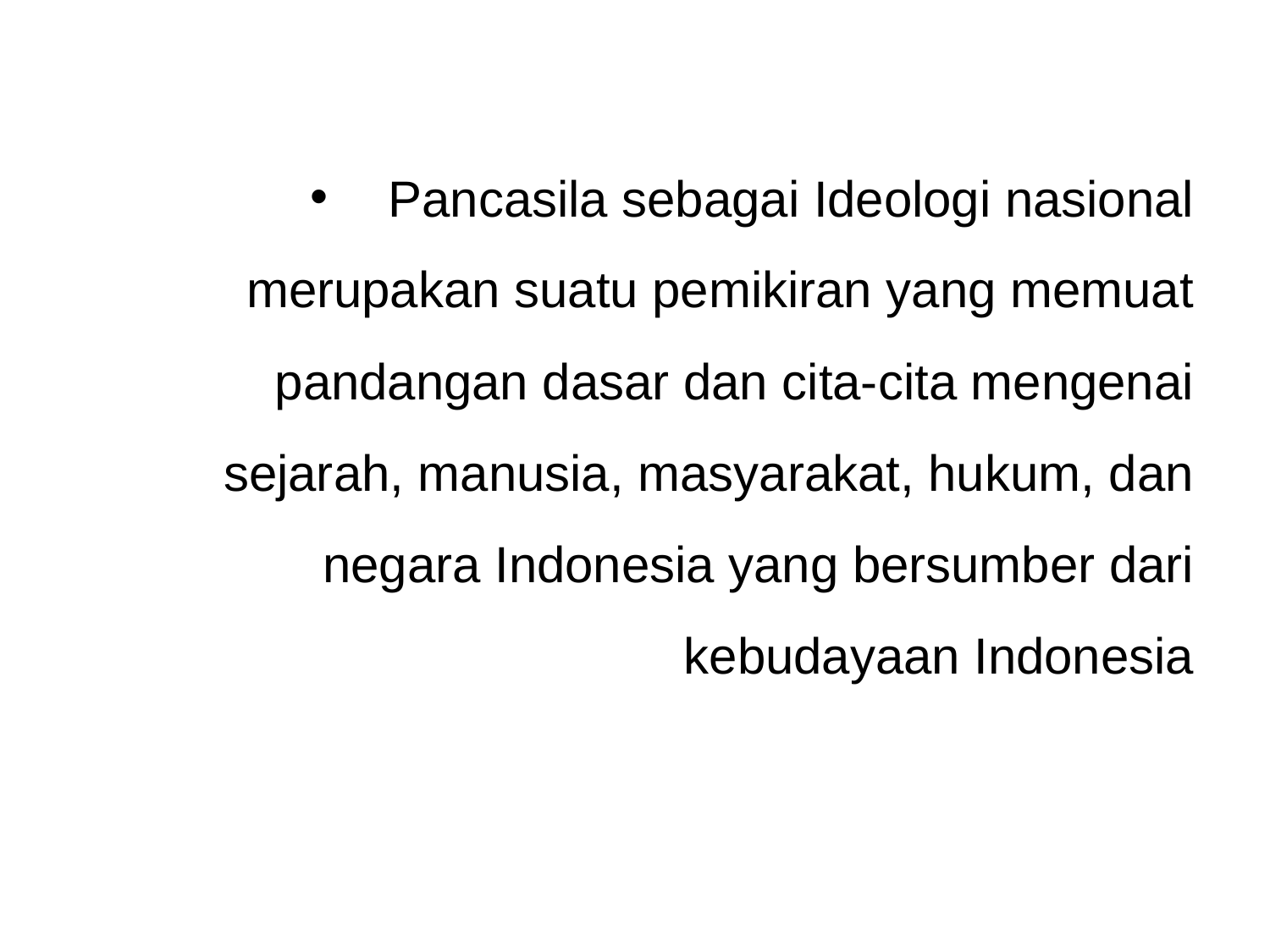

Pancasila sebagai Ideologi nasional merupakan suatu pemikiran yang memuat pandangan dasar dan cita-cita mengenai sejarah, manusia, masyarakat, hukum, dan negara Indonesia yang bersumber dari kebudayaan Indonesia